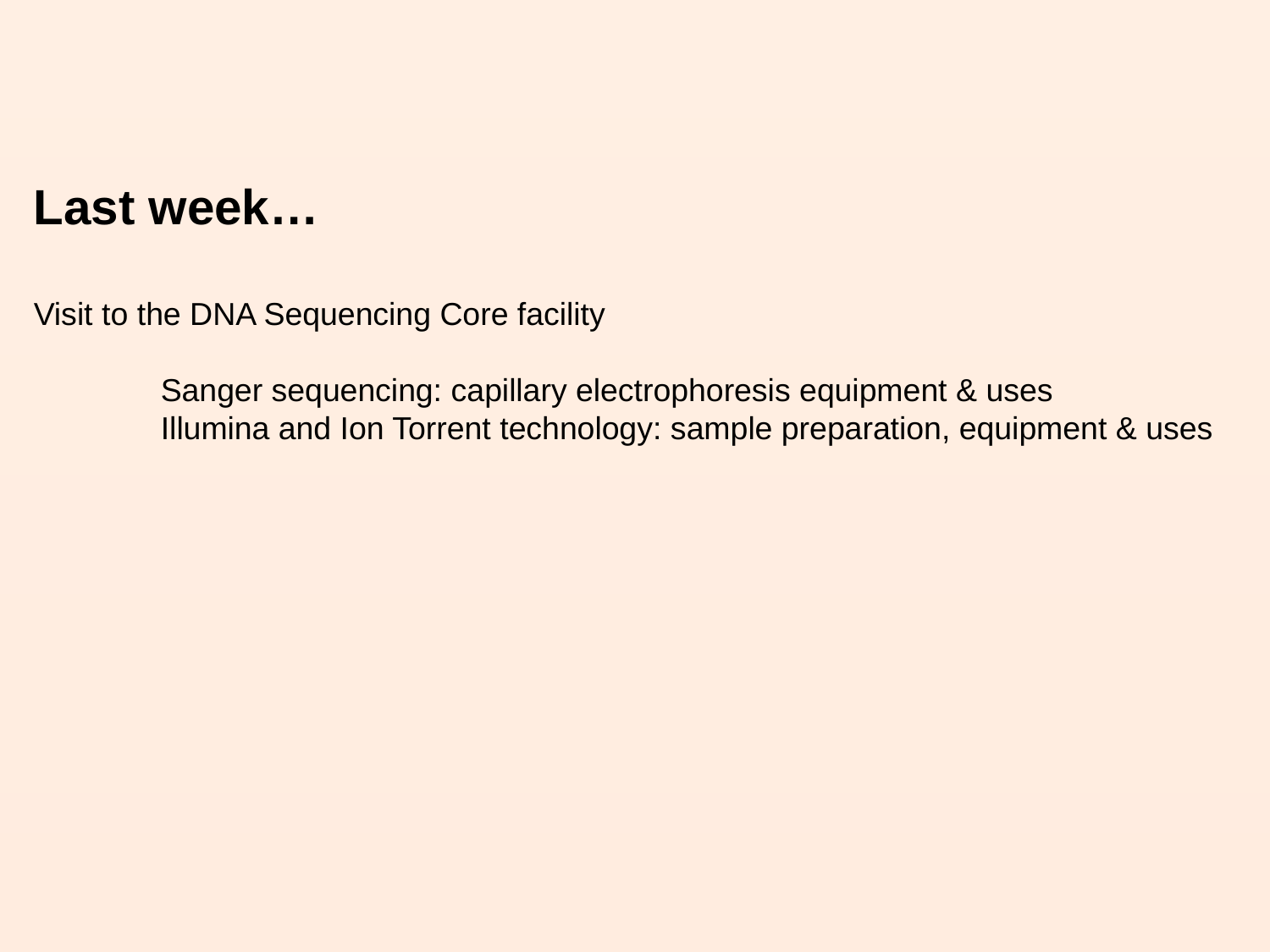

Last week…

Visit to the DNA Sequencing Core facility

	Sanger sequencing: capillary electrophoresis equipment & uses
	Illumina and Ion Torrent technology: sample preparation, equipment & uses